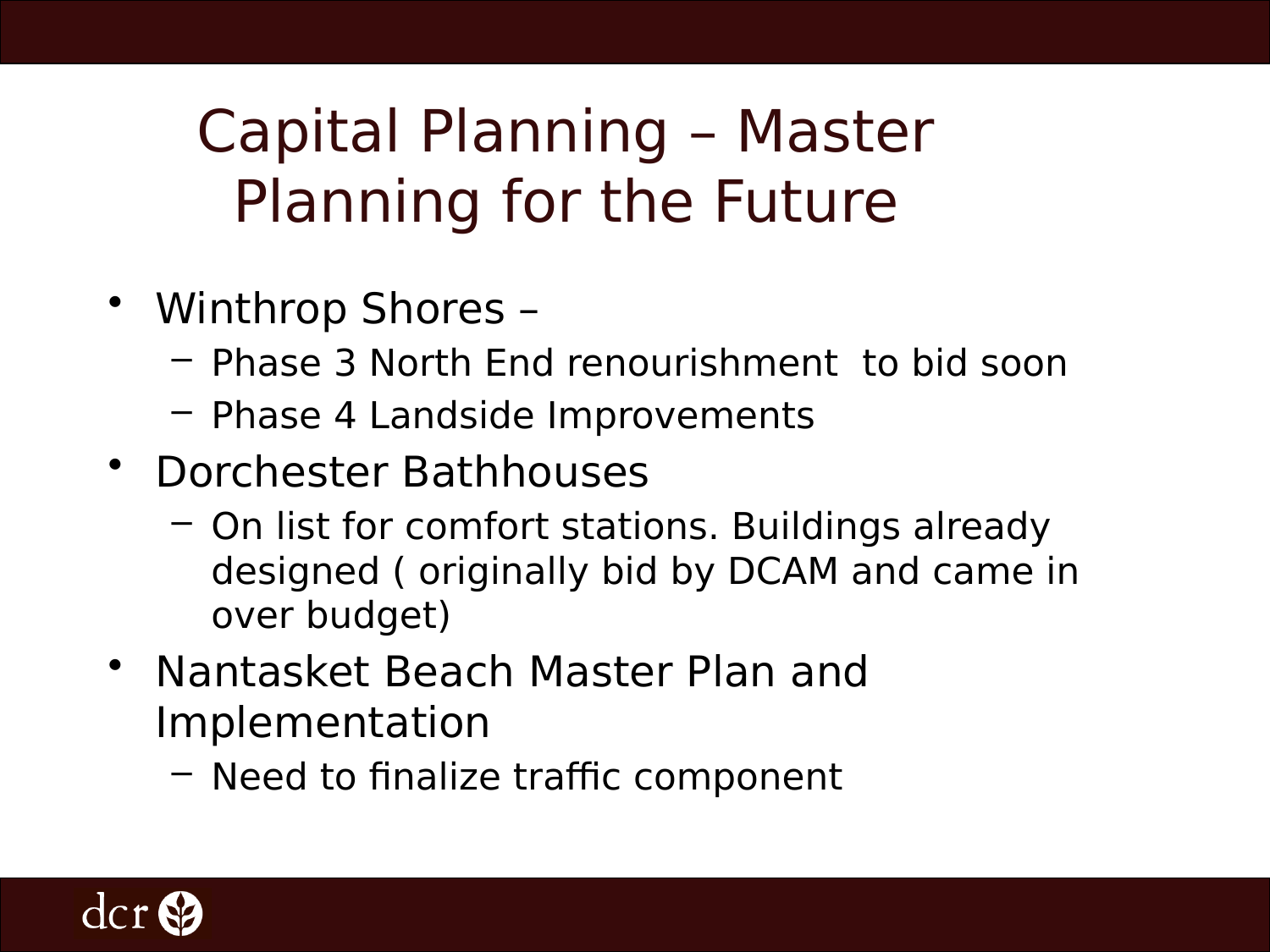

# Capital Planning – Master Planning for the Future
Winthrop Shores –
Phase 3 North End renourishment  to bid soon
Phase 4 Landside Improvements
Dorchester Bathhouses
On list for comfort stations. Buildings already designed ( originally bid by DCAM and came in over budget)
Nantasket Beach Master Plan and Implementation
Need to finalize traffic component